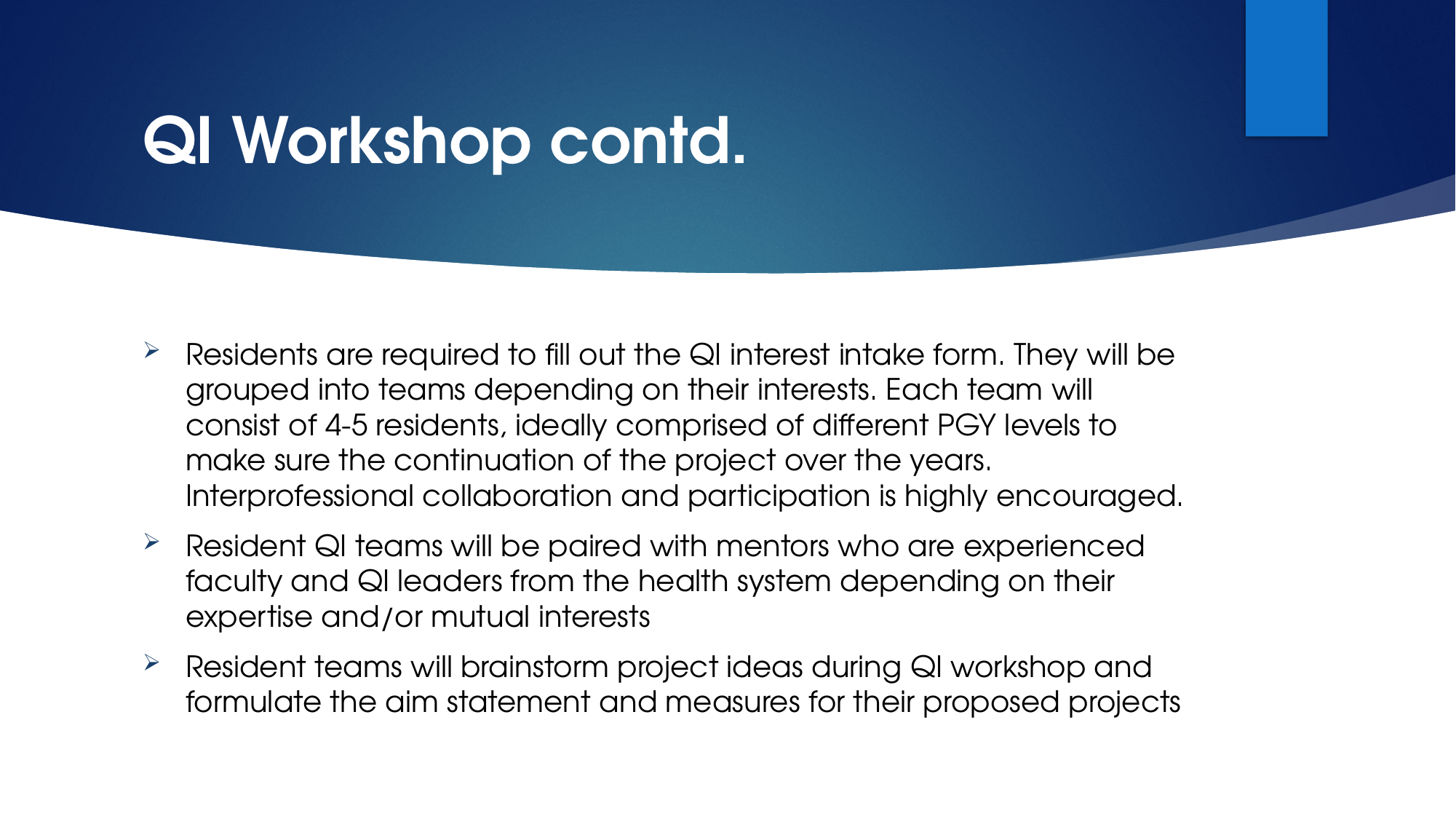

# QI Workshop contd.

Residents are required to fill out the QI interest intake form. They will be grouped into teams depending on their interests. Each team will consist of 4-5 residents, ideally comprised of different PGY levels to make sure the continuation of the project over the years. Interprofessional collaboration and participation is highly encouraged.
Resident QI teams will be paired with mentors who are experienced faculty and QI leaders from the health system depending on their expertise and/or mutual interests
Resident teams will brainstorm project ideas during QI workshop and formulate the aim statement and measures for their proposed projects